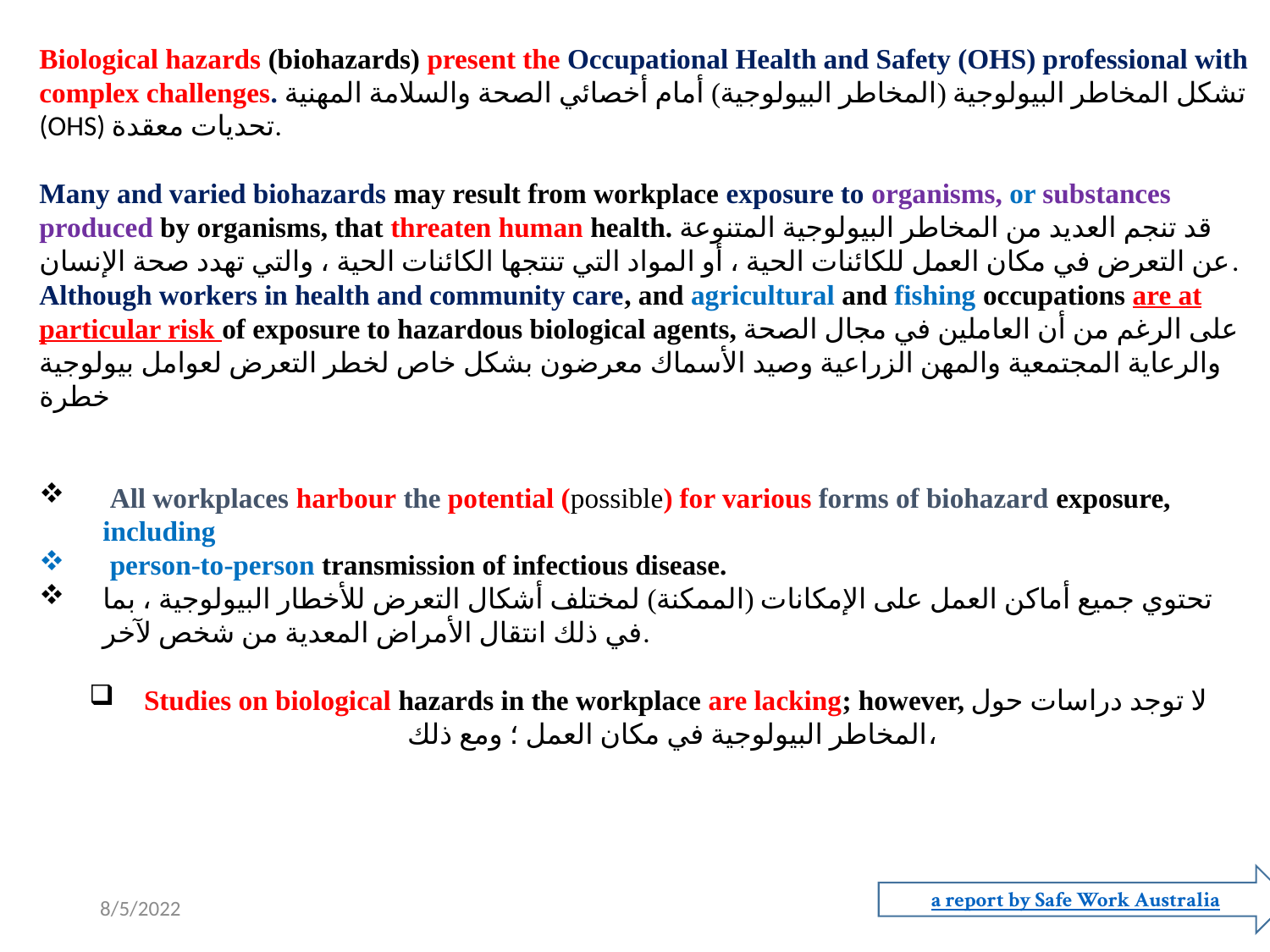

Biological hazards (biohazards) present the Occupational Health and Safety (OHS) professional with complex challenges. تشكل المخاطر البيولوجية (المخاطر البيولوجية) أمام أخصائي الصحة والسلامة المهنية (OHS) تحديات معقدة.
Many and varied biohazards may result from workplace exposure to organisms, or substances produced by organisms, that threaten human health. قد تنجم العديد من المخاطر البيولوجية المتنوعة عن التعرض في مكان العمل للكائنات الحية ، أو المواد التي تنتجها الكائنات الحية ، والتي تهدد صحة الإنسان.
Although workers in health and community care, and agricultural and fishing occupations are at particular risk of exposure to hazardous biological agents, على الرغم من أن العاملين في مجال الصحة والرعاية المجتمعية والمهن الزراعية وصيد الأسماك معرضون بشكل خاص لخطر التعرض لعوامل بيولوجية خطرة

 All workplaces harbour the potential (possible) for various forms of biohazard exposure, including
 person-to-person transmission of infectious disease.
تحتوي جميع أماكن العمل على الإمكانات (الممكنة) لمختلف أشكال التعرض للأخطار البيولوجية ، بما في ذلك انتقال الأمراض المعدية من شخص لآخر.

 Studies on biological hazards in the workplace are lacking; however, لا توجد دراسات حول المخاطر البيولوجية في مكان العمل ؛ ومع ذلك،

a report by Safe Work Australia
8/5/2022
10